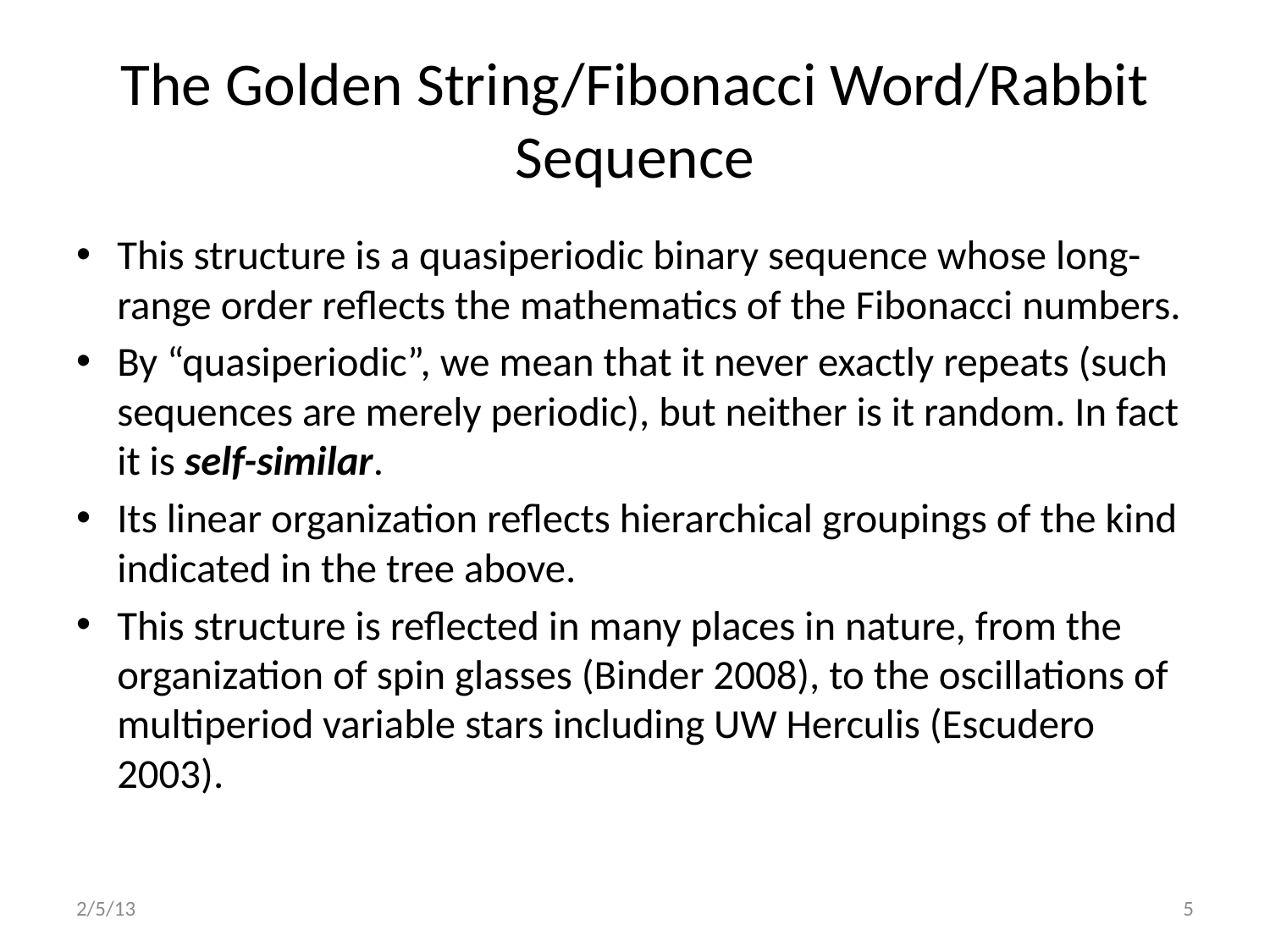

# The Golden String/Fibonacci Word/Rabbit Sequence
This structure is a quasiperiodic binary sequence whose long-range order reflects the mathematics of the Fibonacci numbers.
By “quasiperiodic”, we mean that it never exactly repeats (such sequences are merely periodic), but neither is it random. In fact it is self-similar.
Its linear organization reflects hierarchical groupings of the kind indicated in the tree above.
This structure is reflected in many places in nature, from the organization of spin glasses (Binder 2008), to the oscillations of multiperiod variable stars including UW Herculis (Escudero 2003).
2/5/13
5